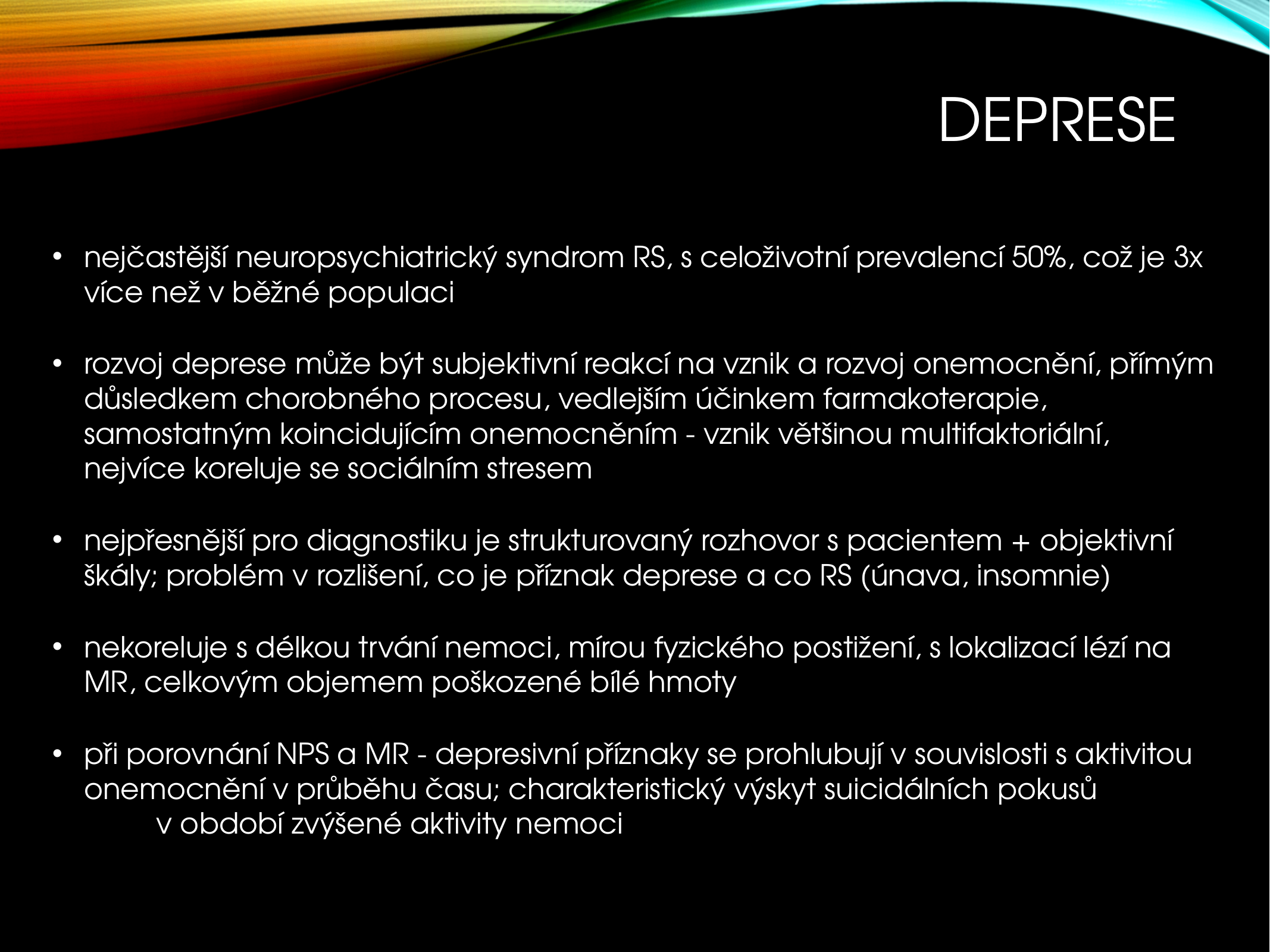

# Deprese
nejčastější neuropsychiatrický syndrom RS, s celoživotní prevalencí 50%, což je 3x více než v běžné populaci
rozvoj deprese může být subjektivní reakcí na vznik a rozvoj onemocnění, přímým důsledkem chorobného procesu, vedlejším účinkem farmakoterapie, samostatným koincidujícím onemocněním - vznik většinou multifaktoriální, nejvíce koreluje se sociálním stresem
nejpřesnější pro diagnostiku je strukturovaný rozhovor s pacientem + objektivní škály; problém v rozlišení, co je příznak deprese a co RS (únava, insomnie)
nekoreluje s délkou trvání nemoci, mírou fyzického postižení, s lokalizací lézí na MR, celkovým objemem poškozené bílé hmoty
při porovnání NPS a MR - depresivní příznaky se prohlubují v souvislosti s aktivitou onemocnění v průběhu času; charakteristický výskyt suicidálních pokusů                         v období zvýšené aktivity nemoci